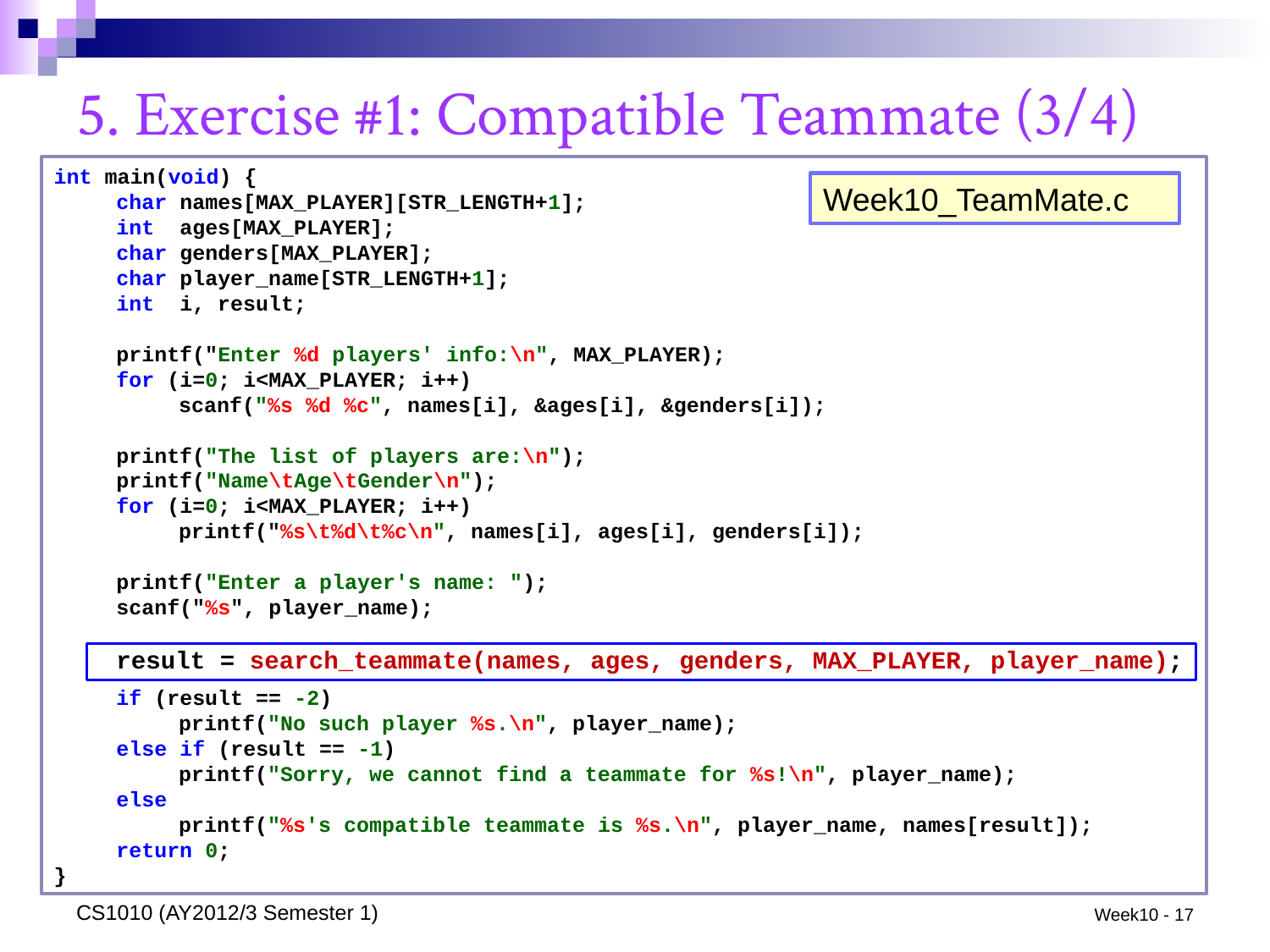

# 5. Exercise #1: Compatible Teammate (3/4)
int main(void) {
	char names[MAX_PLAYER][STR_LENGTH+1];
	int  ages[MAX_PLAYER];
	char genders[MAX_PLAYER];
	char player_name[STR_LENGTH+1];
	int  i, result;

	printf("Enter %d players' info:\n", MAX_PLAYER);
	for (i=0; i<MAX_PLAYER; i++)
		scanf("%s %d %c", names[i], &ages[i], &genders[i]);

	printf("The list of players are:\n");
	printf("Name\tAge\tGender\n");
	for (i=0; i<MAX_PLAYER; i++)
		printf("%s\t%d\t%c\n", names[i], ages[i], genders[i]);

	printf("Enter a player's name: ");
	scanf("%s", player_name);

	result = search_teammate(names, ages, genders, MAX_PLAYER, player_name);
	if (result == -2)
		printf("No such player %s.\n", player_name);
	else if (result == -1)
		printf("Sorry, we cannot find a teammate for %s!\n", player_name);
	else
		printf("%s's compatible teammate is %s.\n", player_name, names[result]);
	return 0;
}
Week10_TeamMate.c

CS1010 (AY2012/3 Semester 1)
Week10 - 17